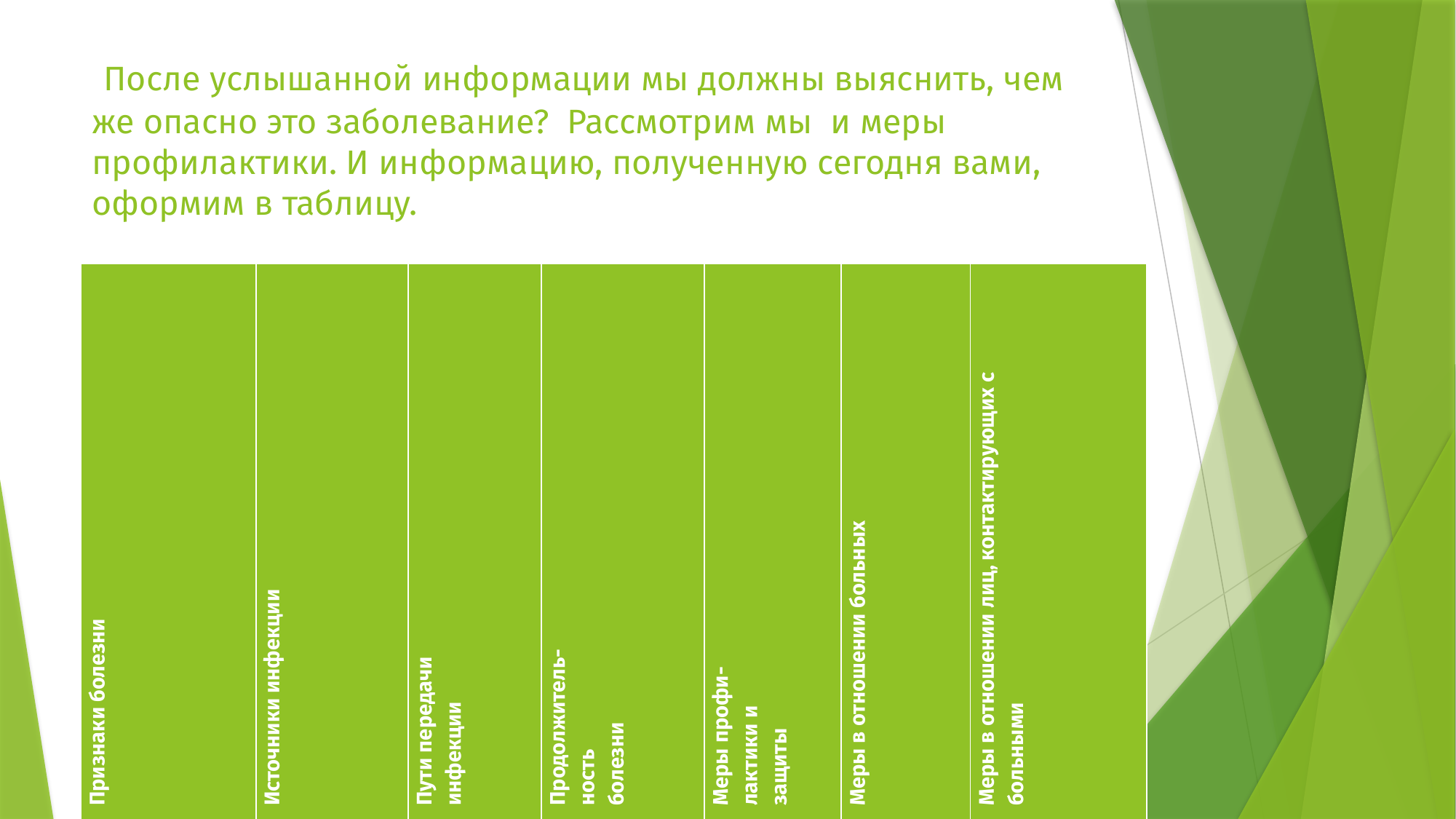

# После услышанной информации мы должны выяснить, чем же опасно это заболевание?  Рассмотрим мы  и меры профилактики. И информацию, полученную сегодня вами,  оформим в таблицу.
| Признаки болезни | Источники инфекции | Пути передачи инфекции | Продолжитель- ность болезни | Меры профи- лактики и защиты | Меры в отношении больных | Меры в отношении лиц, контактирующих с больными |
| --- | --- | --- | --- | --- | --- | --- |
| Грипп |  |  |  |  |  |  |